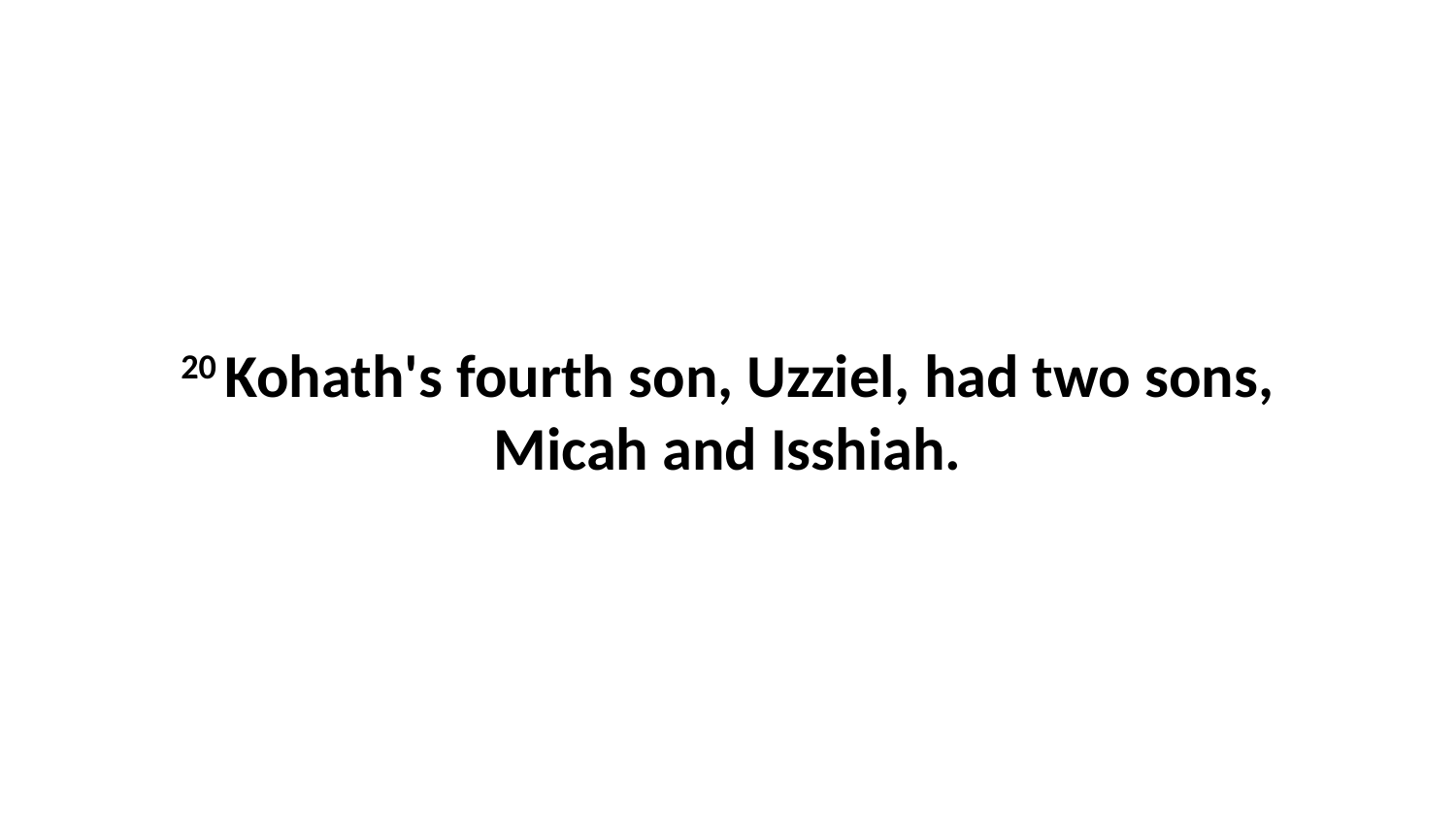

20 Kohath's fourth son, Uzziel, had two sons, Micah and Isshiah.